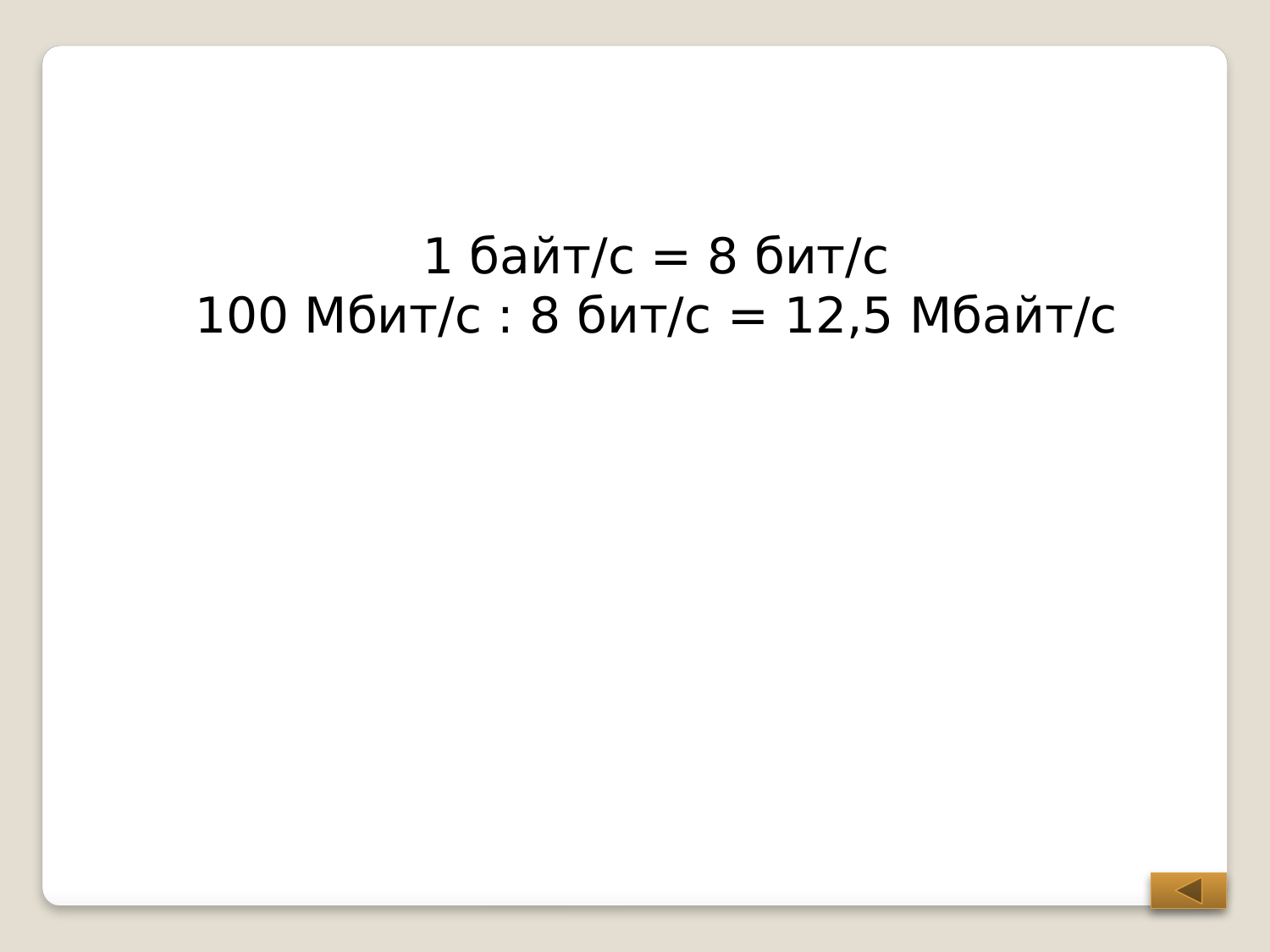

1 байт/с = 8 бит/с
100 Мбит/с : 8 бит/с = 12,5 Мбайт/с